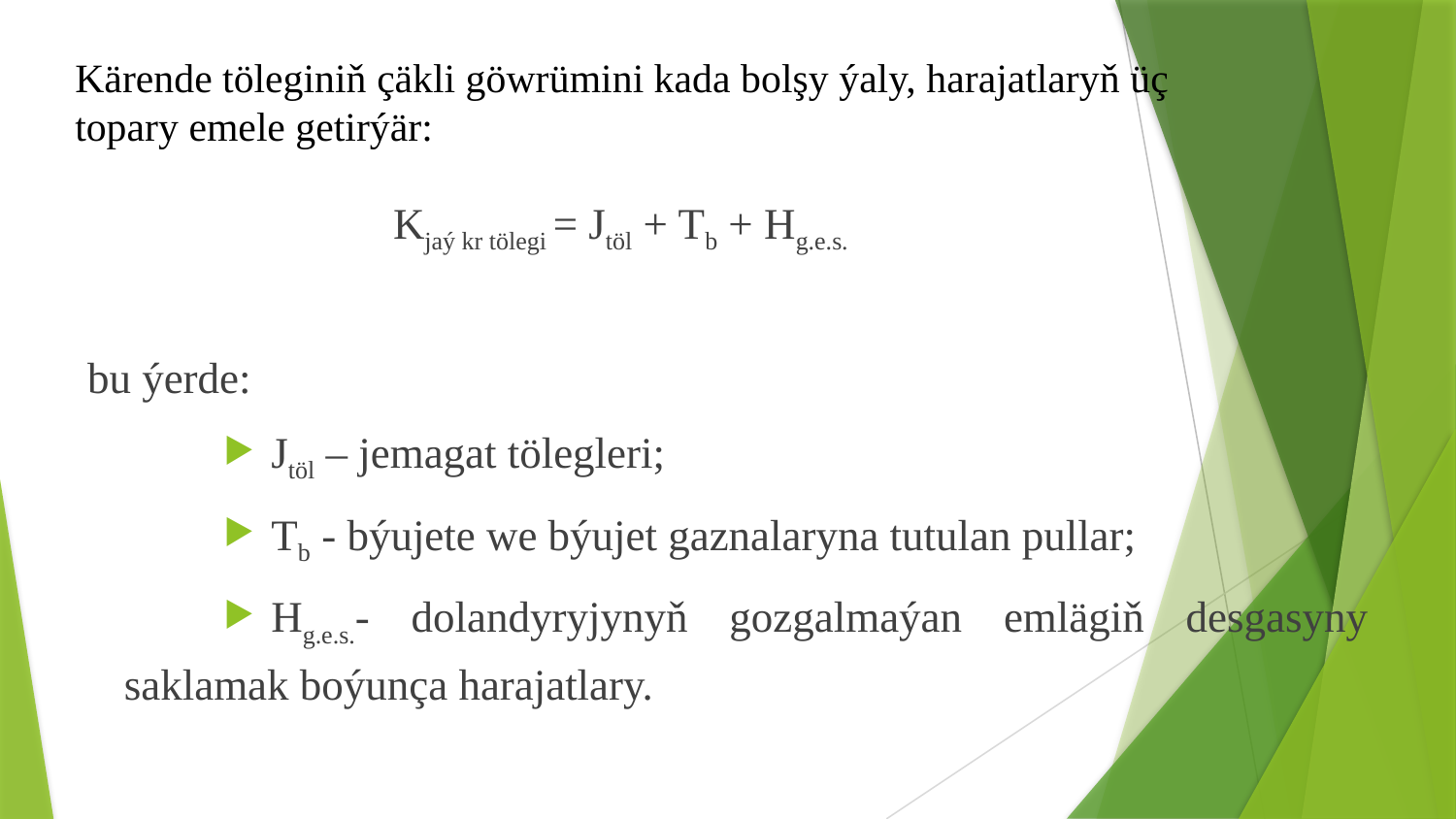

Kärende töleginiň çäkli göwrümini kada bolşy ýaly, harajatlaryň üç topary emele getirýär:
                            Kjaý kr tölegi = Jtöl + Tb + Hg.e.s.

bu ýerde:
Jtöl – jemagat tölegleri;
Tb - býujete we býujet gaznalaryna tutulan pullar;
Hg.e.s.- dolandyryjynyň gozgalmaýan emlägiň desgasyny saklamak boýunça harajatlary.